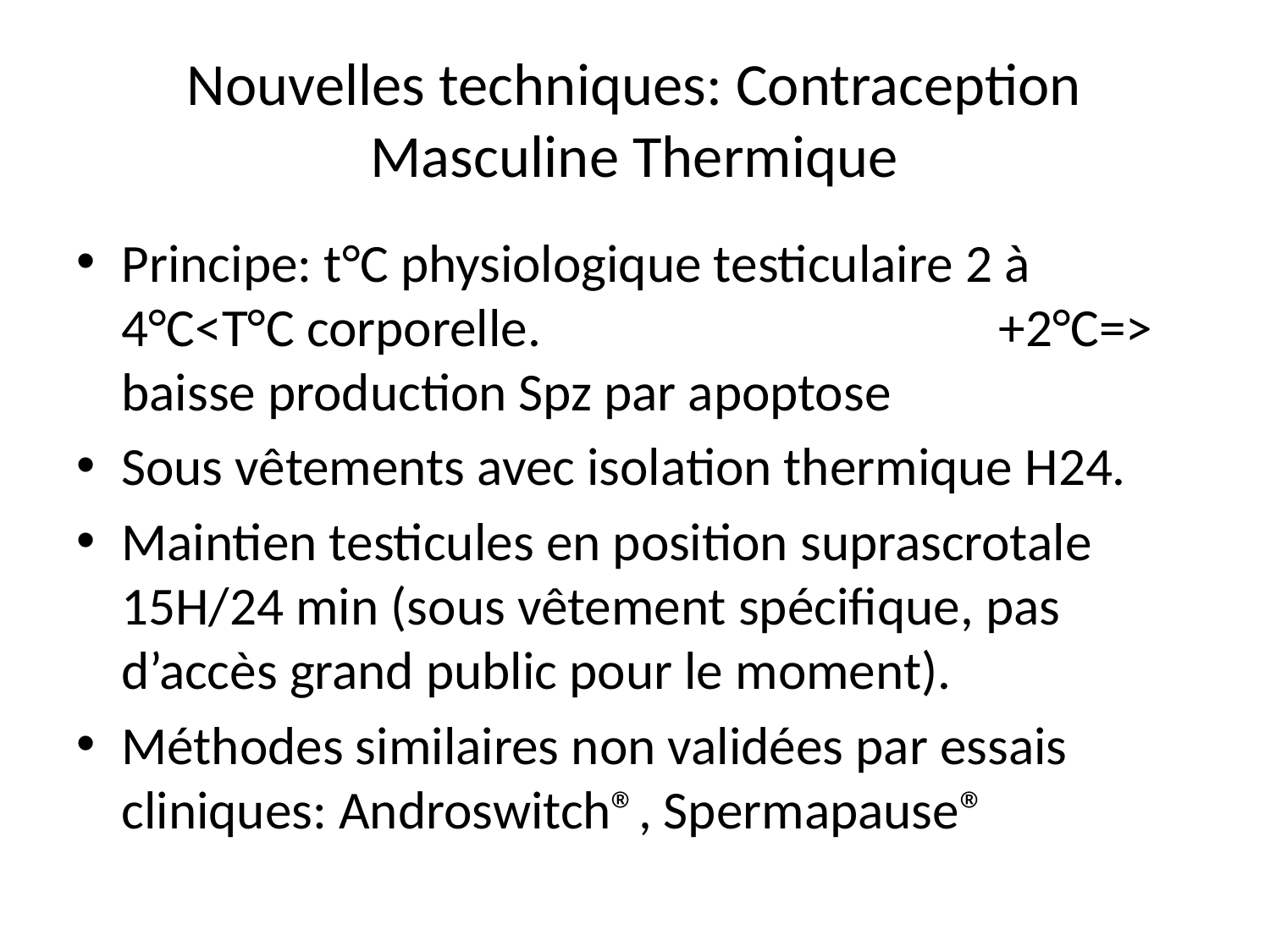

# Nouvelles techniques: Contraception Masculine Thermique
Principe: t°C physiologique testiculaire 2 à 4°C<T°C corporelle.                                      +2°C=> baisse production Spz par apoptose
Sous vêtements avec isolation thermique H24.
Maintien testicules en position suprascrotale 15H/24 min (sous vêtement spécifique, pas d’accès grand public pour le moment).
Méthodes similaires non validées par essais cliniques: Androswitch®, Spermapause®